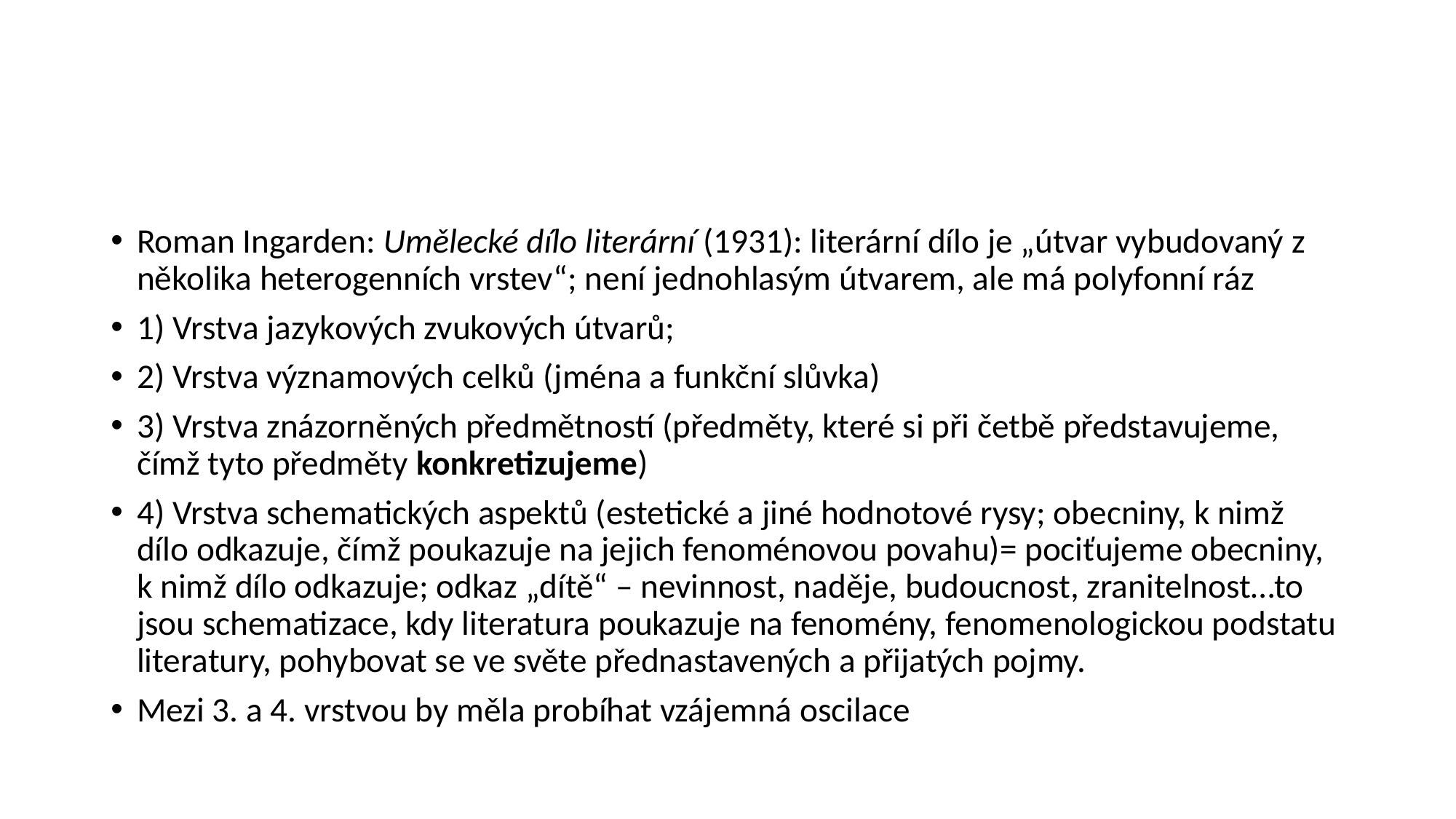

#
Roman Ingarden: Umělecké dílo literární (1931): literární dílo je „útvar vybudovaný z několika heterogenních vrstev“; není jednohlasým útvarem, ale má polyfonní ráz
1) Vrstva jazykových zvukových útvarů;
2) Vrstva významových celků (jména a funkční slůvka)
3) Vrstva znázorněných předmětností (předměty, které si při četbě představujeme, čímž tyto předměty konkretizujeme)
4) Vrstva schematických aspektů (estetické a jiné hodnotové rysy; obecniny, k nimž dílo odkazuje, čímž poukazuje na jejich fenoménovou povahu)= pociťujeme obecniny, k nimž dílo odkazuje; odkaz „dítě“ – nevinnost, naděje, budoucnost, zranitelnost…to jsou schematizace, kdy literatura poukazuje na fenomény, fenomenologickou podstatu literatury, pohybovat se ve světe přednastavených a přijatých pojmy.
Mezi 3. a 4. vrstvou by měla probíhat vzájemná oscilace